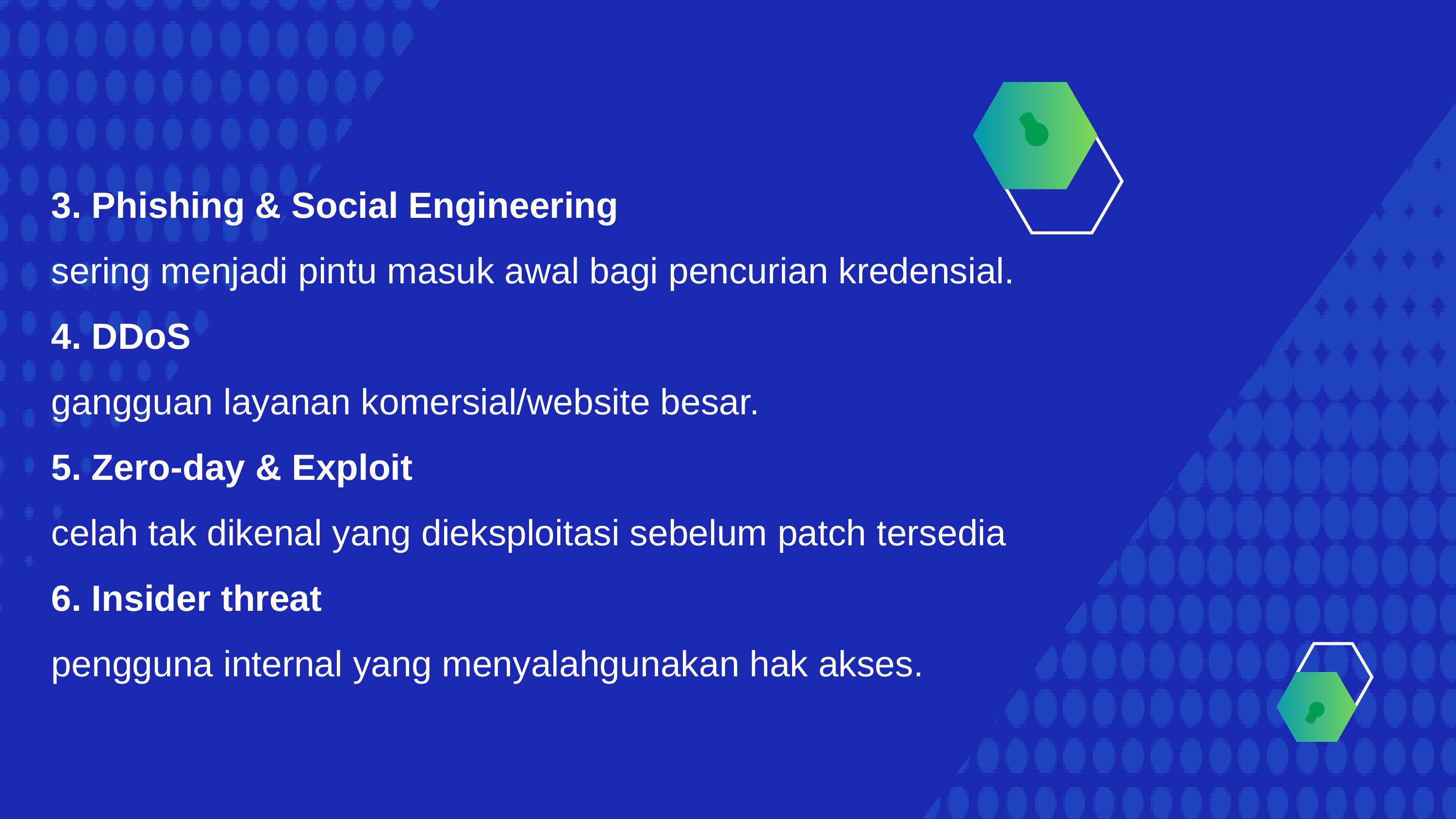

3. Phishing & Social Engineering
sering menjadi pintu masuk awal bagi pencurian kredensial.
4. DDoS
gangguan layanan komersial/website besar.
5. Zero-day & Exploit
celah tak dikenal yang dieksploitasi sebelum patch tersedia
6. Insider threat
pengguna internal yang menyalahgunakan hak akses.